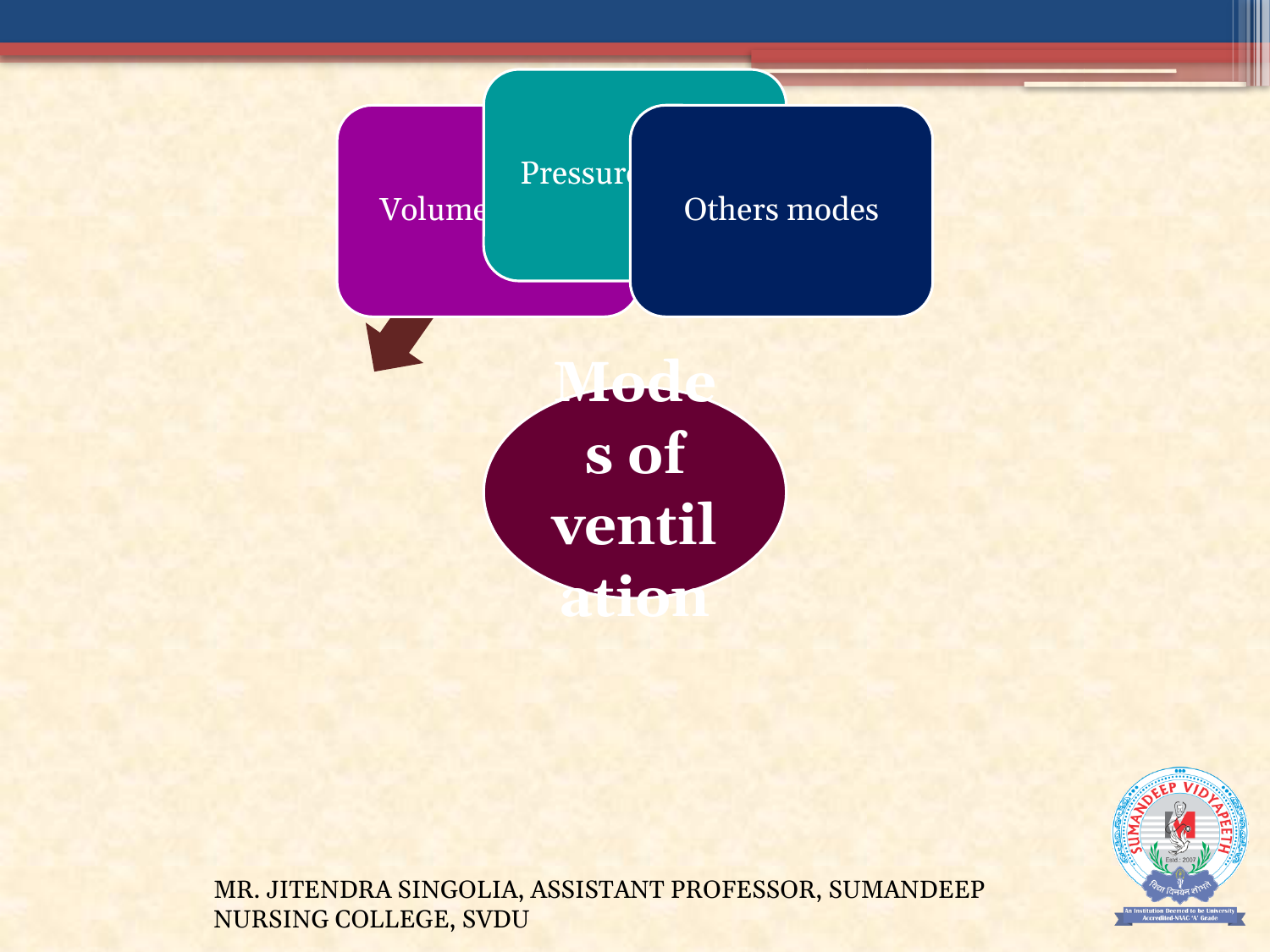

Modes of ventilation
Volume control
Pressure control
Others modes
#